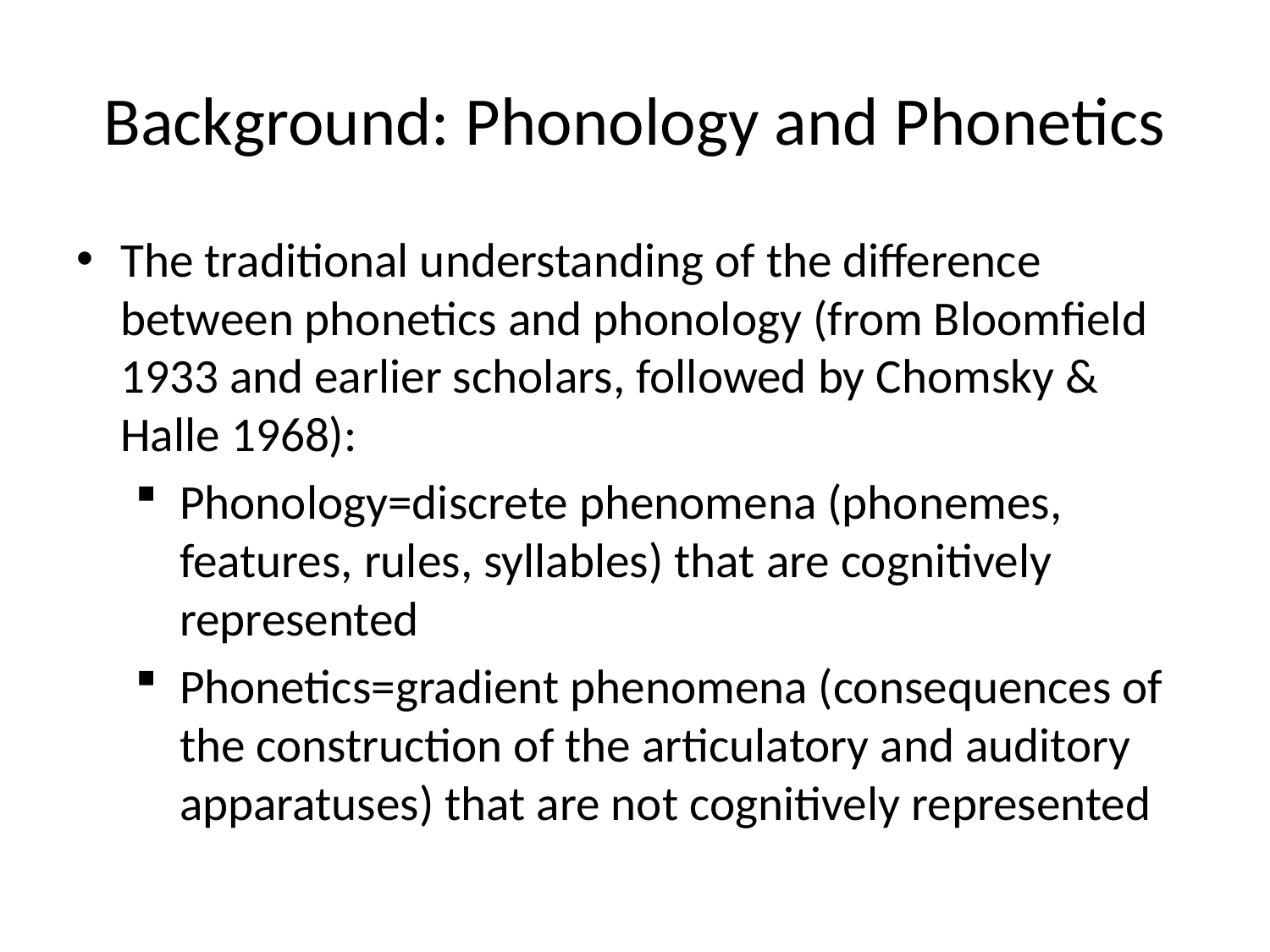

# Background: Phonology and Phonetics
The traditional understanding of the difference between phonetics and phonology (from Bloomfield 1933 and earlier scholars, followed by Chomsky & Halle 1968):
Phonology=discrete phenomena (phonemes, features, rules, syllables) that are cognitively represented
Phonetics=gradient phenomena (consequences of the construction of the articulatory and auditory apparatuses) that are not cognitively represented